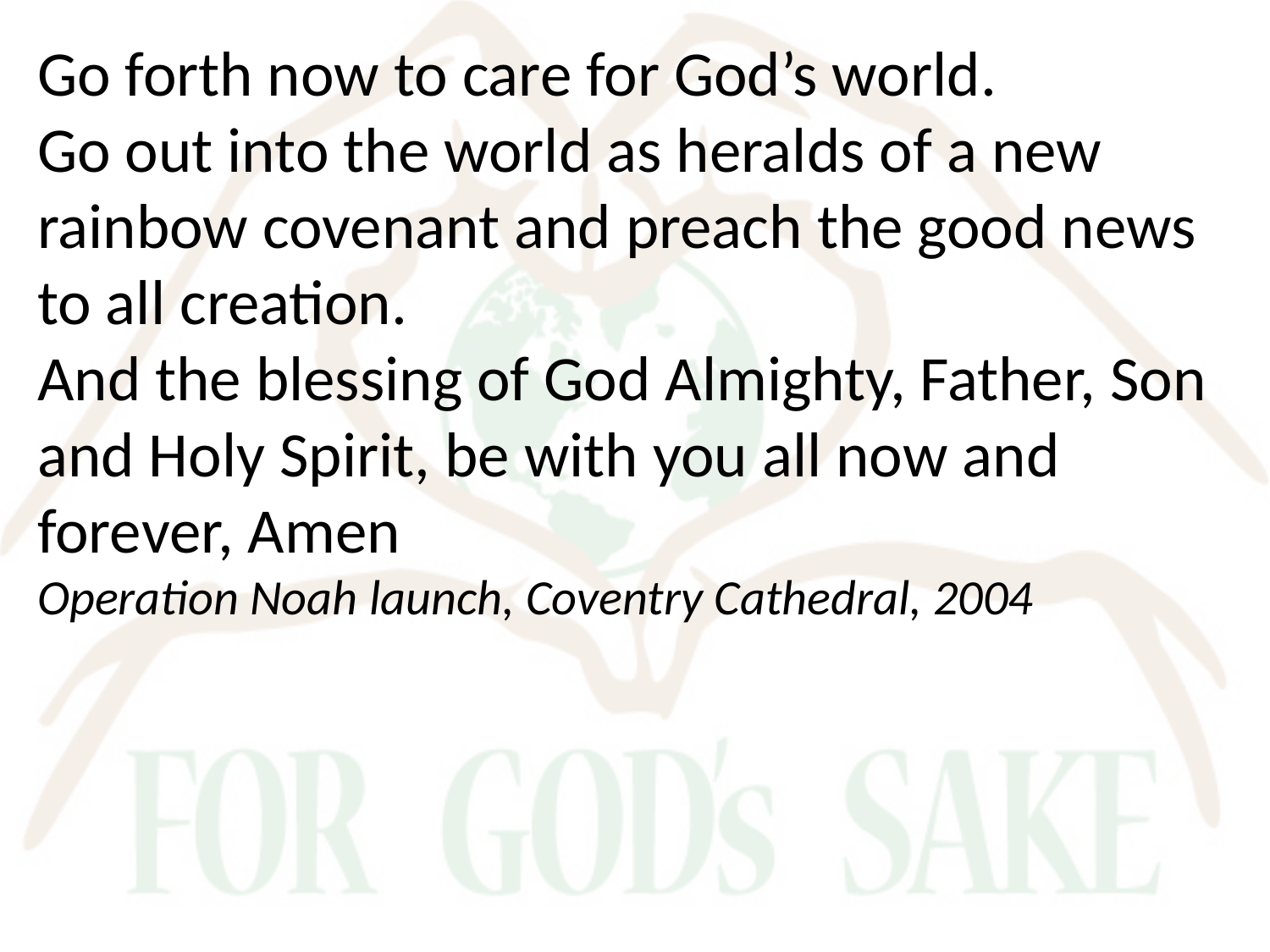

Go forth now to care for God’s world.
Go out into the world as heralds of a new rainbow covenant and preach the good news to all creation.
And the blessing of God Almighty, Father, Son and Holy Spirit, be with you all now and forever, Amen
Operation Noah launch, Coventry Cathedral, 2004